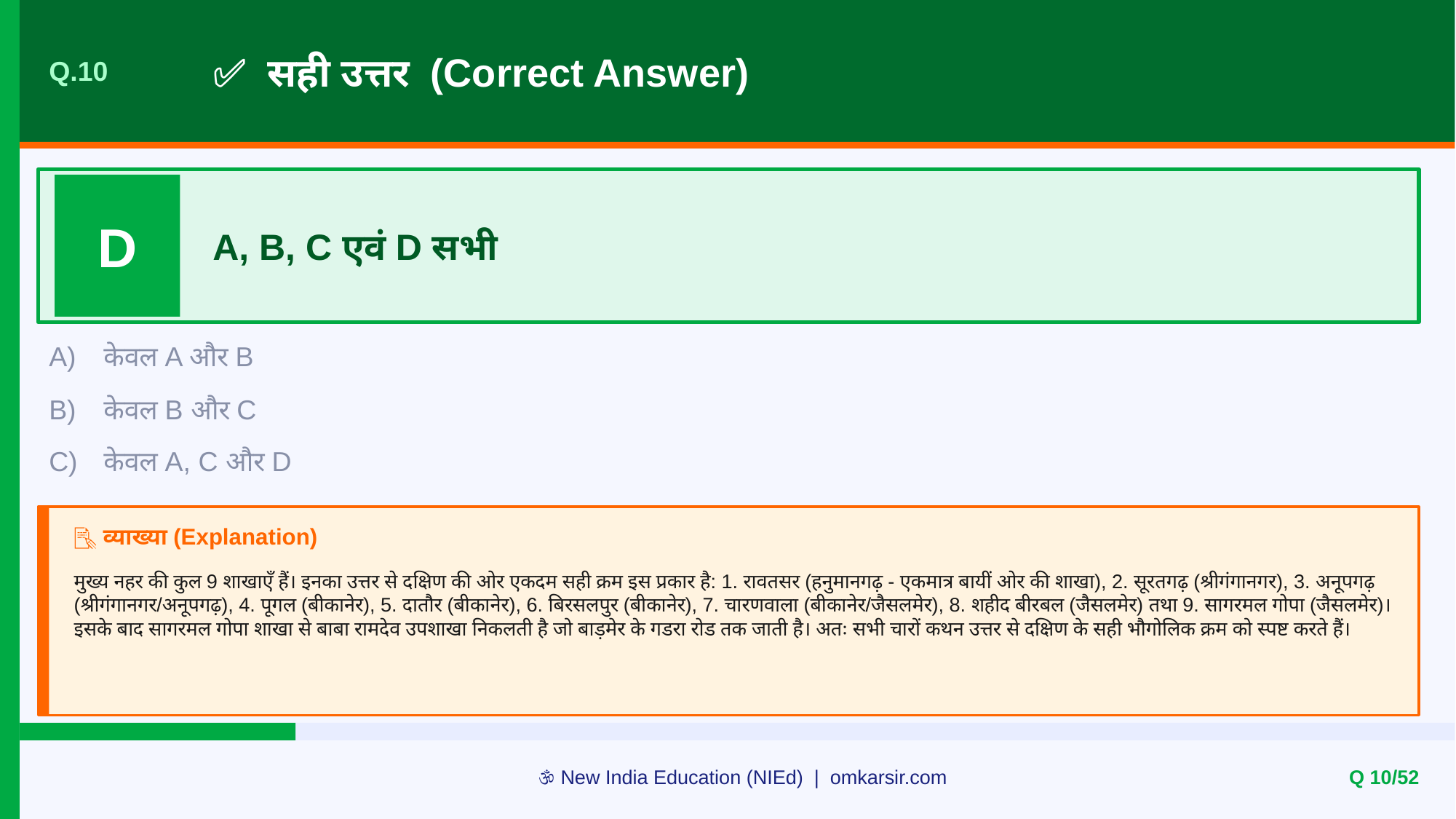

✅  सही उत्तर  (Correct Answer)
Q.10

D
A, B, C एवं D सभी
A)
केवल A और B
B)
केवल B और C
C)
केवल A, C और D

📝 व्याख्या (Explanation)
मुख्य नहर की कुल 9 शाखाएँ हैं। इनका उत्तर से दक्षिण की ओर एकदम सही क्रम इस प्रकार है: 1. रावतसर (हनुमानगढ़ - एकमात्र बायीं ओर की शाखा), 2. सूरतगढ़ (श्रीगंगानगर), 3. अनूपगढ़ (श्रीगंगानगर/अनूपगढ़), 4. पूगल (बीकानेर), 5. दातौर (बीकानेर), 6. बिरसलपुर (बीकानेर), 7. चारणवाला (बीकानेर/जैसलमेर), 8. शहीद बीरबल (जैसलमेर) तथा 9. सागरमल गोपा (जैसलमेर)। इसके बाद सागरमल गोपा शाखा से बाबा रामदेव उपशाखा निकलती है जो बाड़मेर के गडरा रोड तक जाती है। अतः सभी चारों कथन उत्तर से दक्षिण के सही भौगोलिक क्रम को स्पष्ट करते हैं।

🕉️ New India Education (NIEd)  |  omkarsir.com
Q 10/52